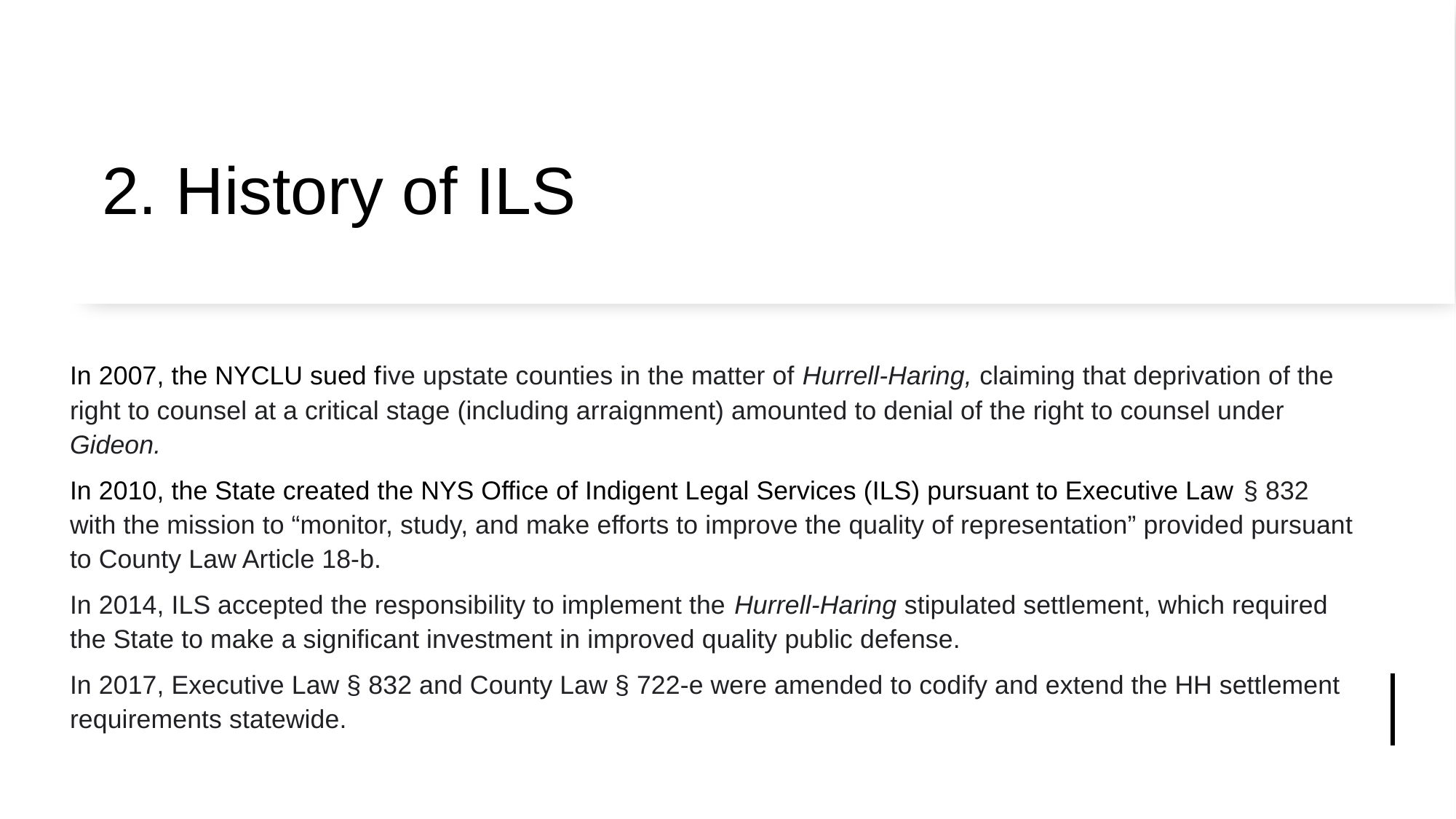

# 2. History of ILS
In 2007, the NYCLU sued five upstate counties in the matter of Hurrell-Haring, claiming that deprivation of the right to counsel at a critical stage (including arraignment) amounted to denial of the right to counsel under Gideon.
In 2010, the State created the NYS Office of Indigent Legal Services (ILS) pursuant to Executive Law § 832 with the mission to “monitor, study, and make efforts to improve the quality of representation” provided pursuant to County Law Article 18-b.
In 2014, ILS accepted the responsibility to implement the Hurrell-Haring stipulated settlement, which required the State to make a significant investment in improved quality public defense.
In 2017, Executive Law § 832 and County Law § 722-e were amended to codify and extend the HH settlement requirements statewide.